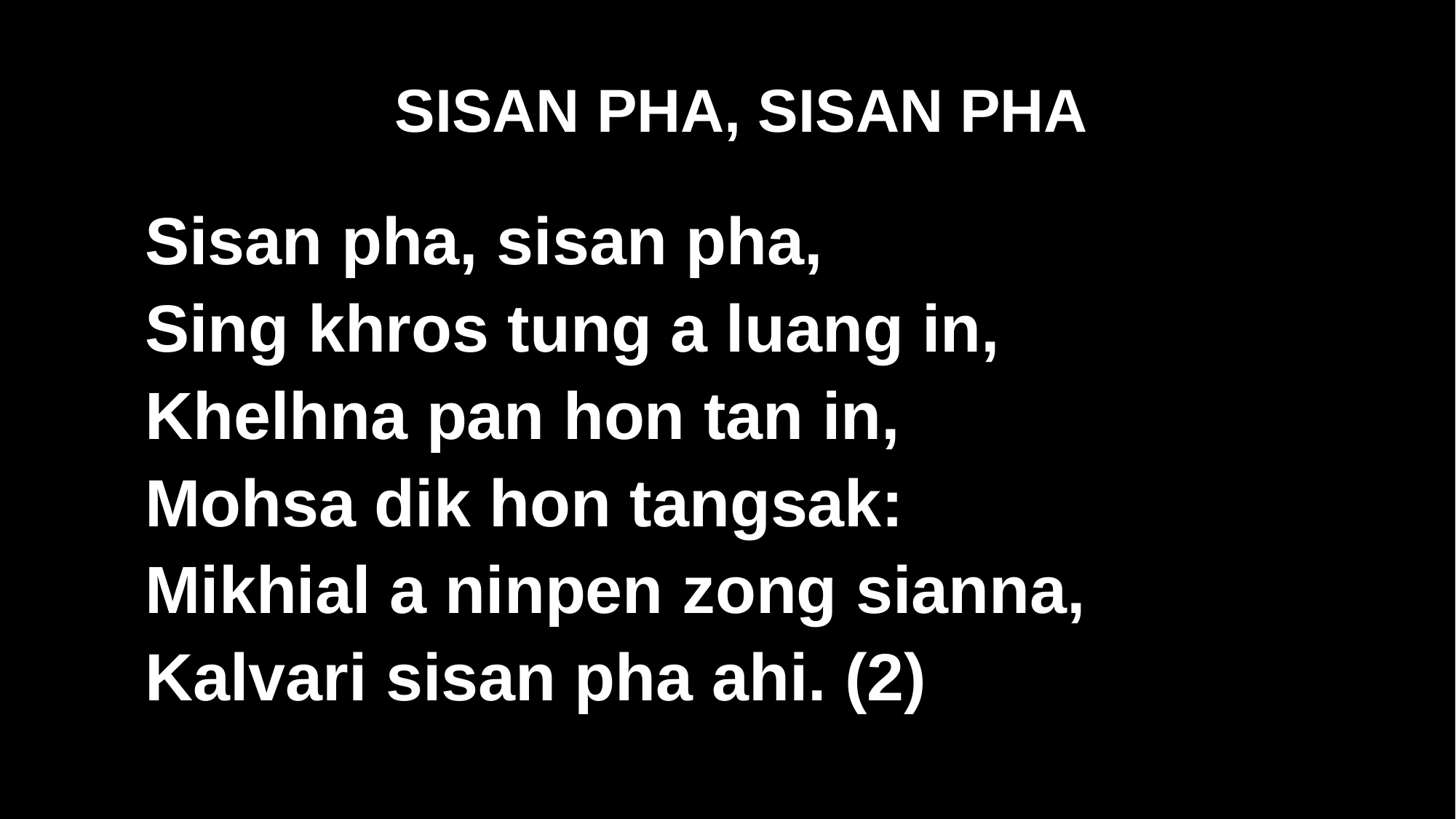

SISAN PHA, SISAN PHA
Sisan pha, sisan pha,
Sing khros tung a luang in,
Khelhna pan hon tan in,
Mohsa dik hon tangsak:
Mikhial a ninpen zong sianna,
Kalvari sisan pha ahi. (2)